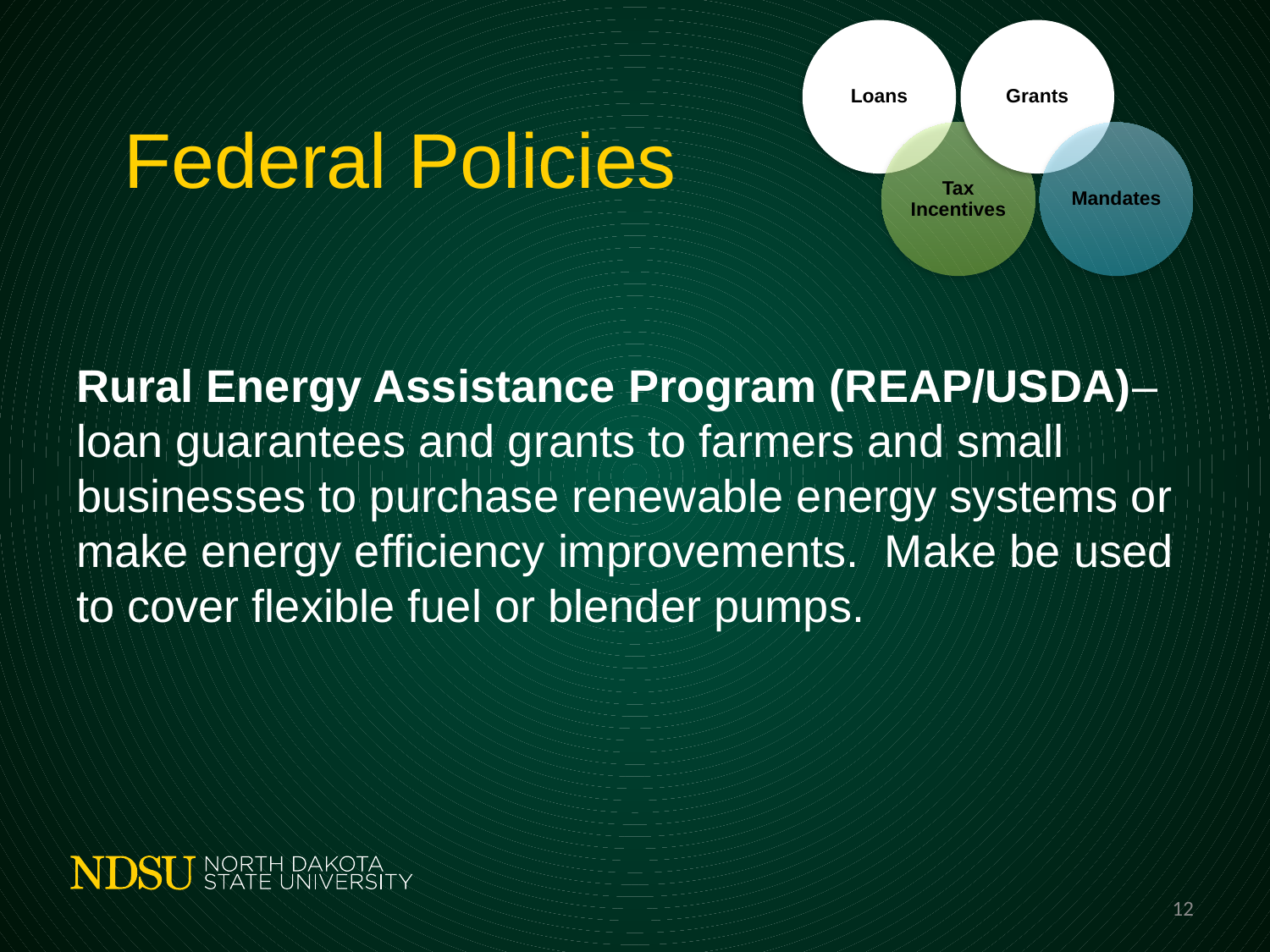

Loans
Tax Incentives
Grants
Mandates
# Federal Policies

Rural Energy Assistance Program (REAP/USDA)– loan guarantees and grants to farmers and small businesses to purchase renewable energy systems or make energy efficiency improvements.  Make be used to cover flexible fuel or blender pumps.

12